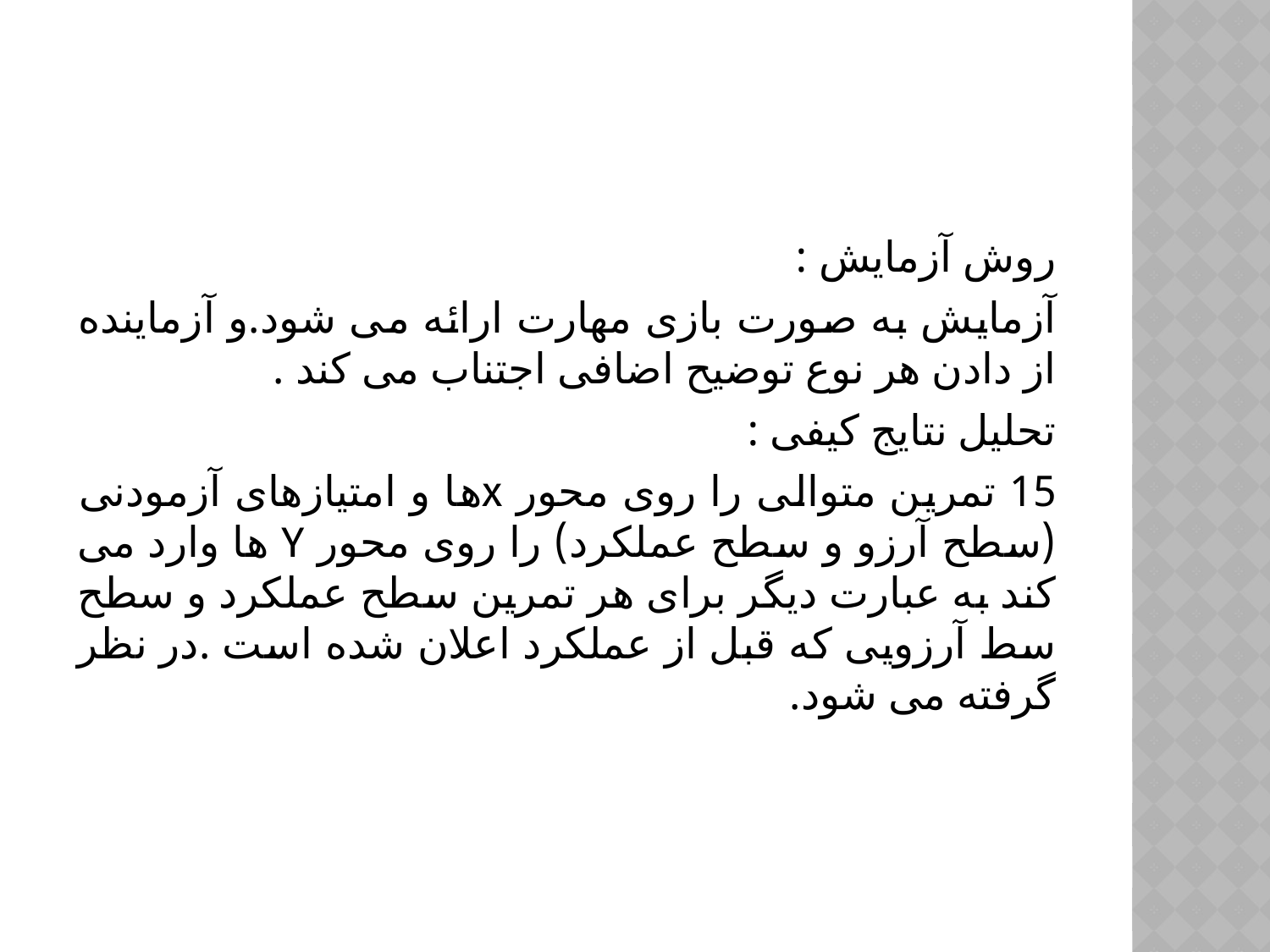

#
روش آزمایش :
آزمایش به صورت بازی مهارت ارائه می شود.و آزماینده از دادن هر نوع توضیح اضافی اجتناب می کند .
تحلیل نتایج کیفی :
15 تمرین متوالی را روی محور xها و امتیازهای آزمودنی (سطح آرزو و سطح عملکرد) را روی محور Y ها وارد می کند به عبارت دیگر برای هر تمرین سطح عملکرد و سطح سط آرزویی که قبل از عملکرد اعلان شده است .در نظر گرفته می شود.